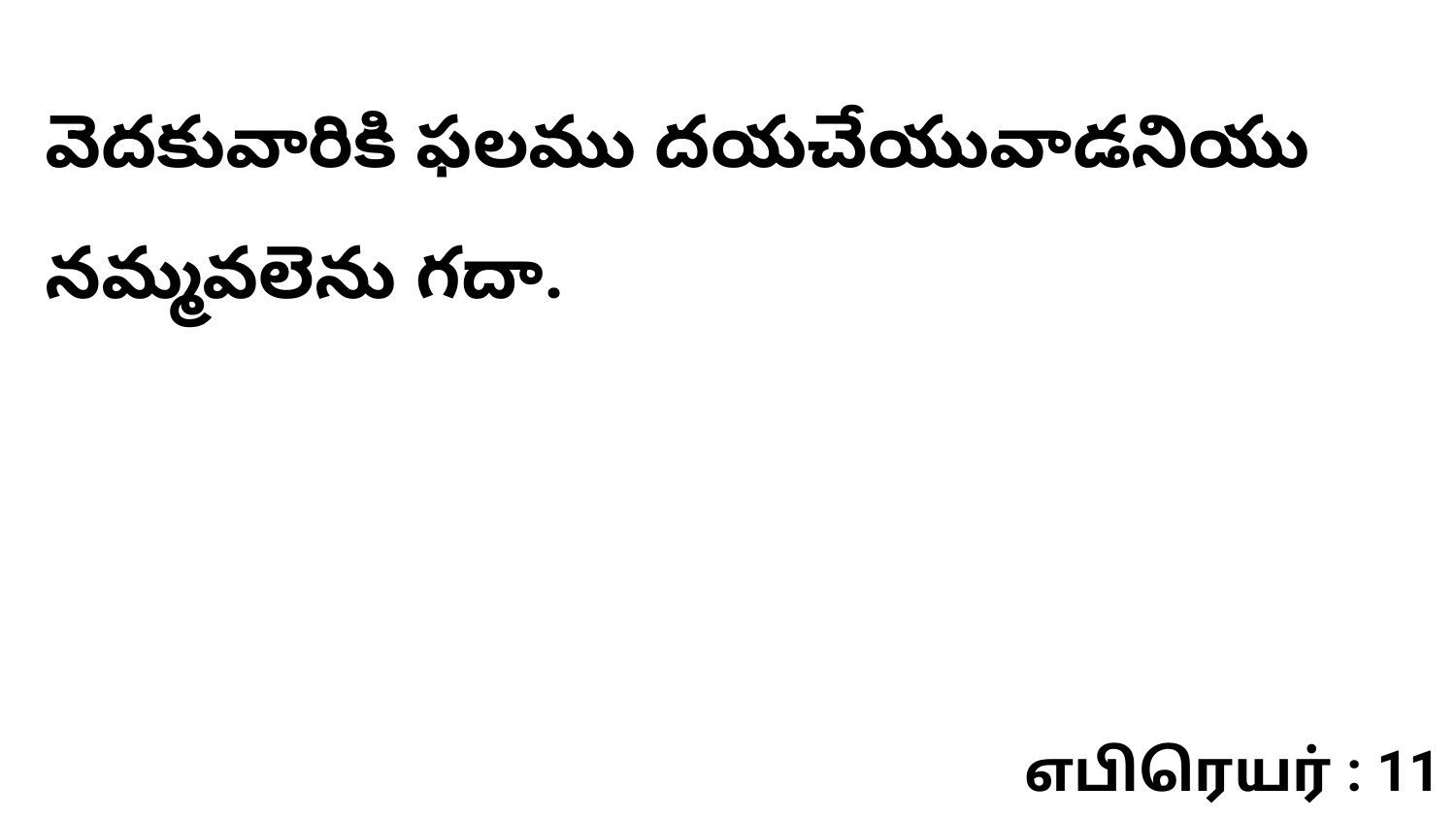

వెదకువారికి ఫలము దయచేయువాడనియు నమ్మవలెను గదా.
எபிரெயர் : 11